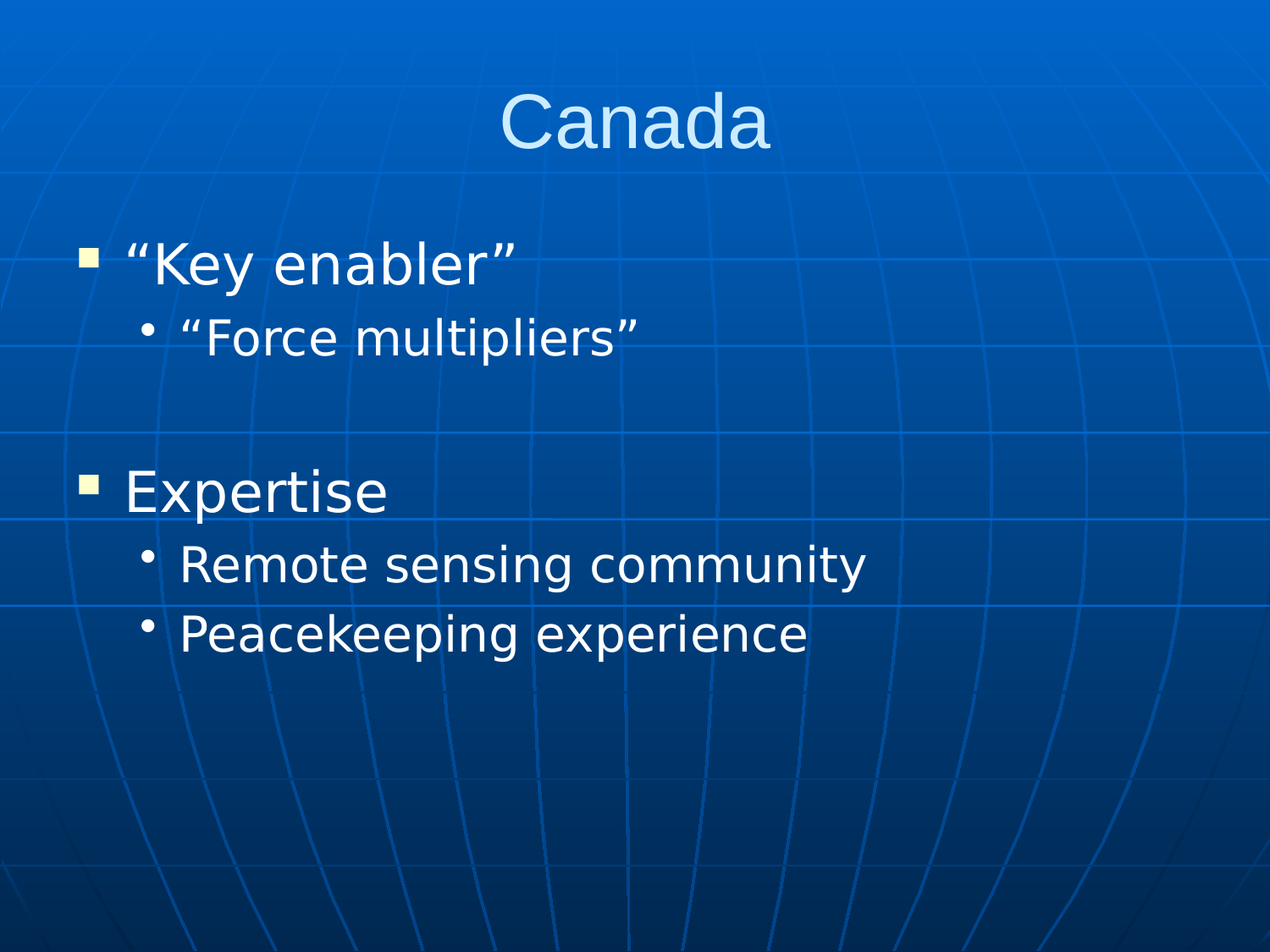

# Canada
“Key enabler”
“Force multipliers”

Expertise
Remote sensing community
Peacekeeping experience